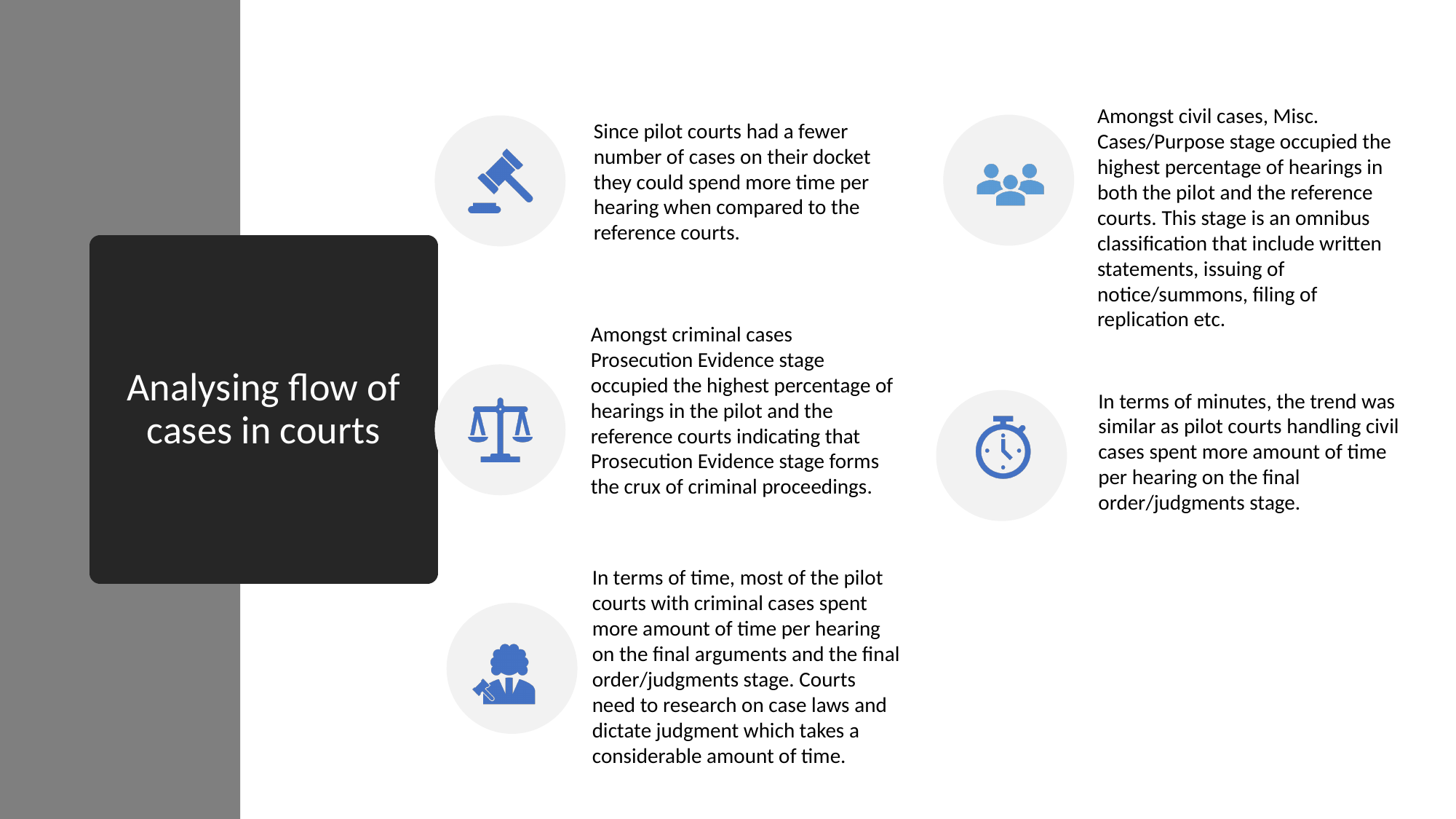

Since pilot courts had a fewer number of cases on their docket they could spend more time per hearing when compared to the reference courts.
Amongst criminal cases Prosecution Evidence stage occupied the highest percentage of hearings in the pilot and the reference courts indicating that Prosecution Evidence stage forms the crux of criminal proceedings.
In terms of time, most of the pilot courts with criminal cases spent more amount of time per hearing on the final arguments and the final order/judgments stage. Courts need to research on case laws and dictate judgment which takes a considerable amount of time.
Amongst civil cases, Misc. Cases/Purpose stage occupied the highest percentage of hearings in both the pilot and the reference courts. This stage is an omnibus classification that include written statements, issuing of notice/summons, filing of replication etc.
In terms of minutes, the trend was similar as pilot courts handling civil cases spent more amount of time per hearing on the final order/judgments stage.
# Analysing flow of cases in courts